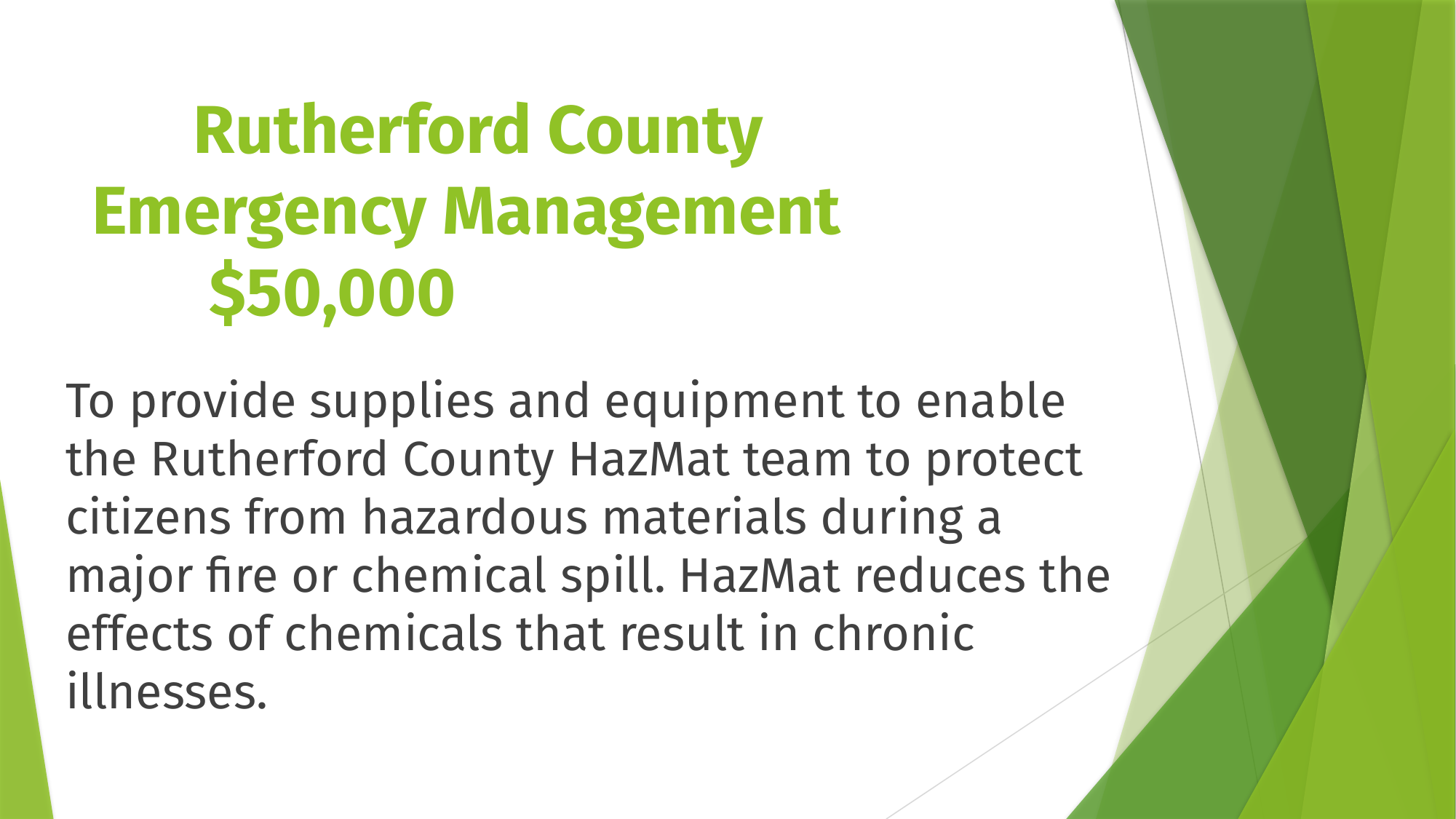

# Rutherford County 						Emergency Management $50,000
To provide supplies and equipment to enable the Rutherford County HazMat team to protect citizens from hazardous materials during a major fire or chemical spill. HazMat reduces the effects of chemicals that result in chronic illnesses.